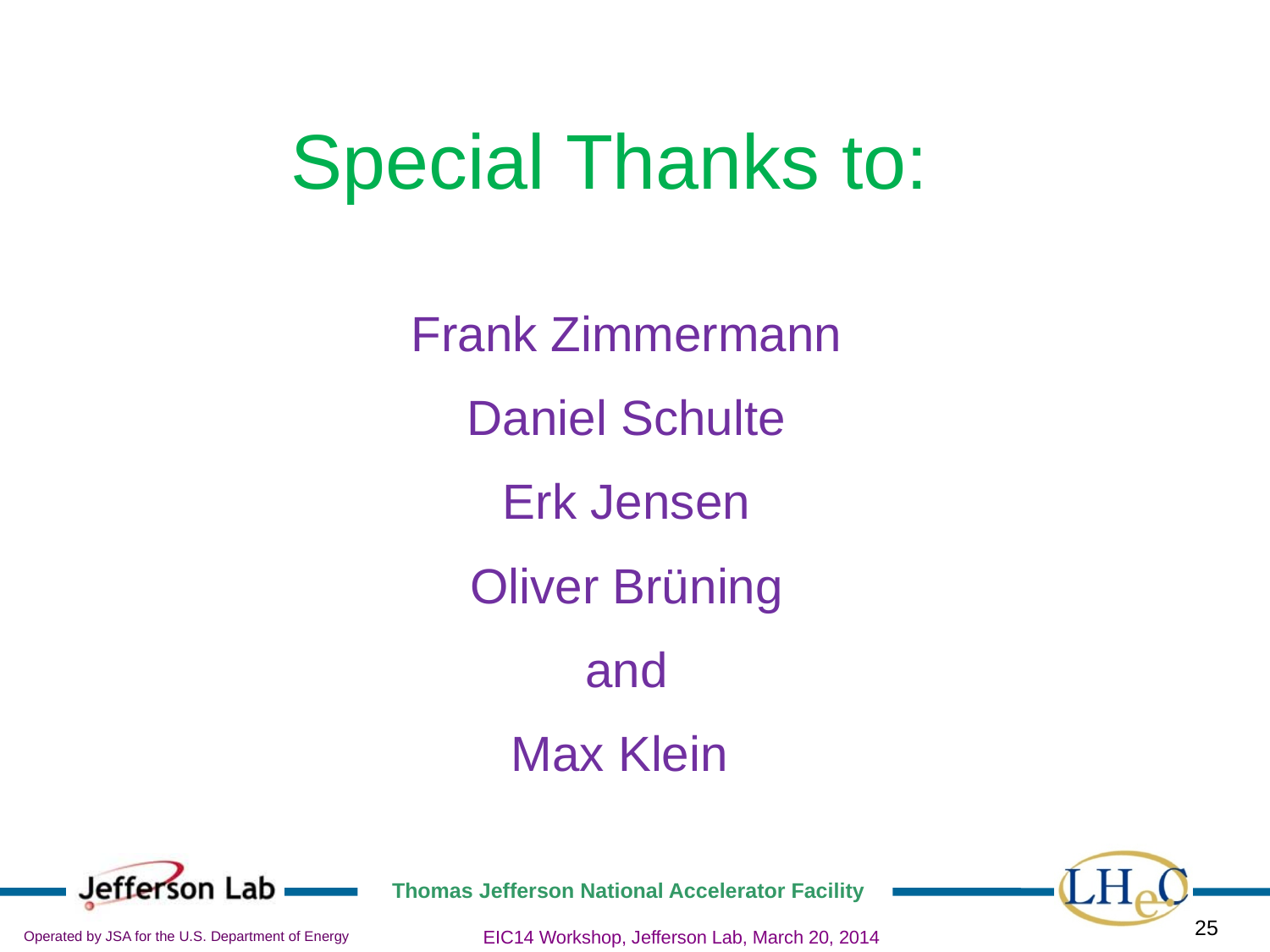

# Special Thanks to:
Frank Zimmermann
Daniel Schulte
Erk Jensen
Oliver Brüning
and
Max Klein
EIC14 Workshop, Jefferson Lab, March 20, 2014